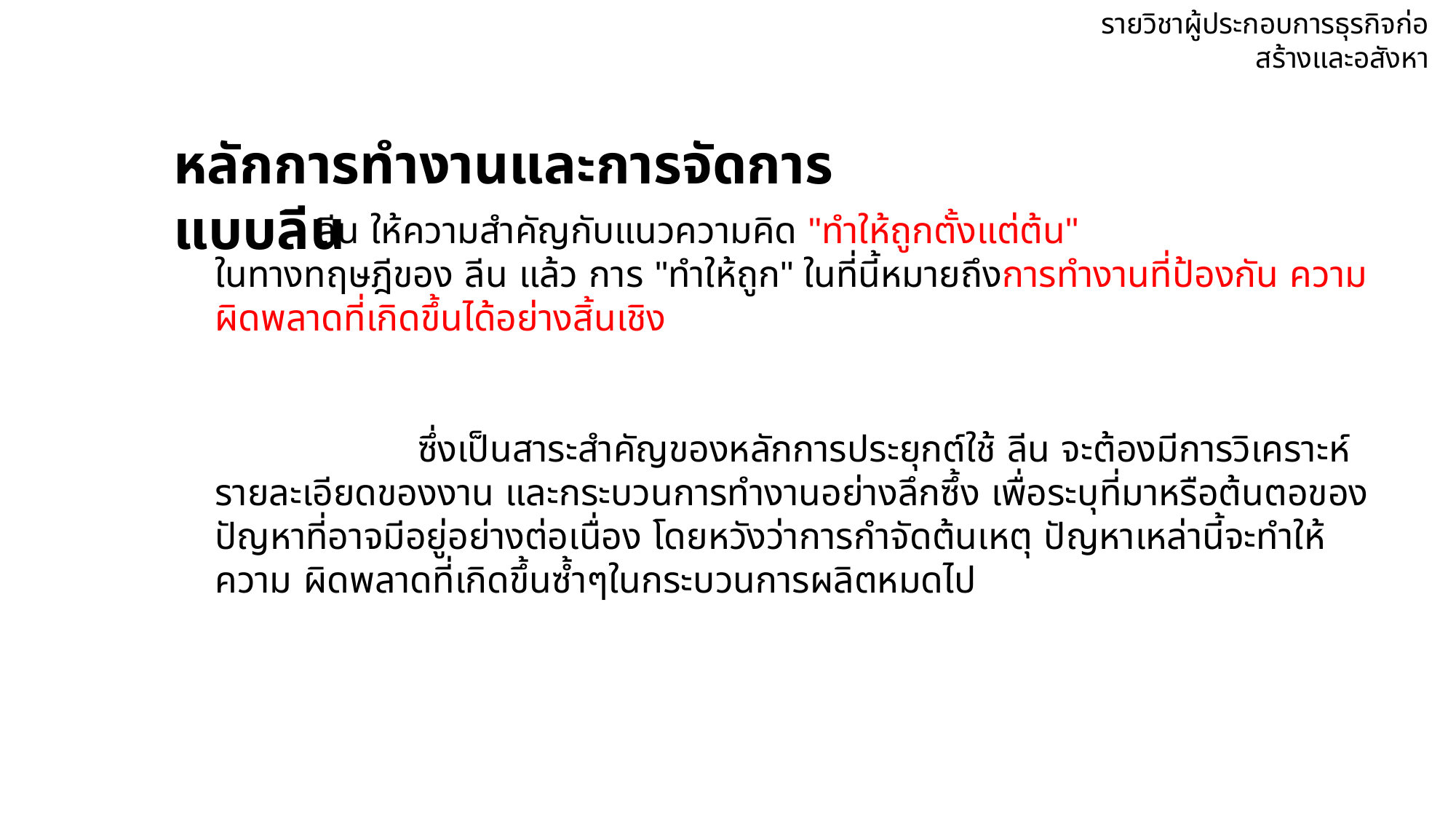

รายวิชาผู้ประกอบการธุรกิจก่อสร้างและอสังหา
หลักการทำงานและการจัดการแบบลีน
         ลีน ให้ความสำคัญกับแนวความคิด "ทำให้ถูกตั้งแต่ต้น"
ในทางทฤษฎีของ ลีน แล้ว การ "ทำให้ถูก" ในที่นี้หมายถึงการทำงานที่ป้องกัน ความผิดพลาดที่เกิดขึ้นได้อย่างสิ้นเชิง

                  ซึ่งเป็นสาระสำคัญของหลักการประยุกต์ใช้ ลีน จะต้องมีการวิเคราะห์รายละเอียดของงาน และกระบวนการทำงานอย่างลึกซึ้ง เพื่อระบุที่มาหรือต้นตอของปัญหาที่อาจมีอยู่อย่างต่อเนื่อง โดยหวังว่าการกำจัดต้นเหตุ ปัญหาเหล่านี้จะทำให้ความ ผิดพลาดที่เกิดขึ้นซ้ำๆในกระบวนการผลิตหมดไป